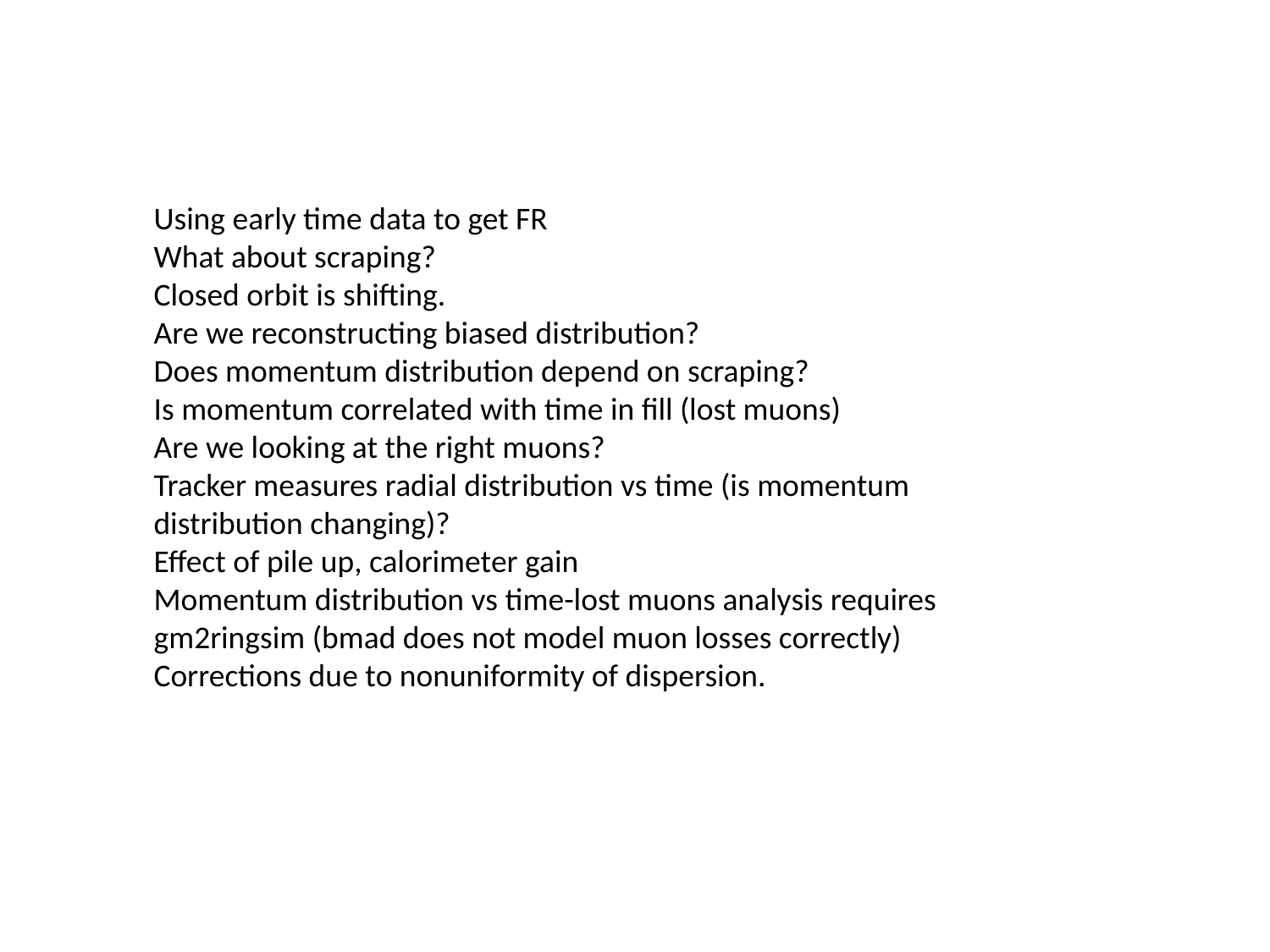

Using early time data to get FR
What about scraping?
Closed orbit is shifting.
Are we reconstructing biased distribution?
Does momentum distribution depend on scraping?
Is momentum correlated with time in fill (lost muons)
Are we looking at the right muons?
Tracker measures radial distribution vs time (is momentum distribution changing)?
Effect of pile up, calorimeter gain
Momentum distribution vs time-lost muons analysis requires gm2ringsim (bmad does not model muon losses correctly)
Corrections due to nonuniformity of dispersion.